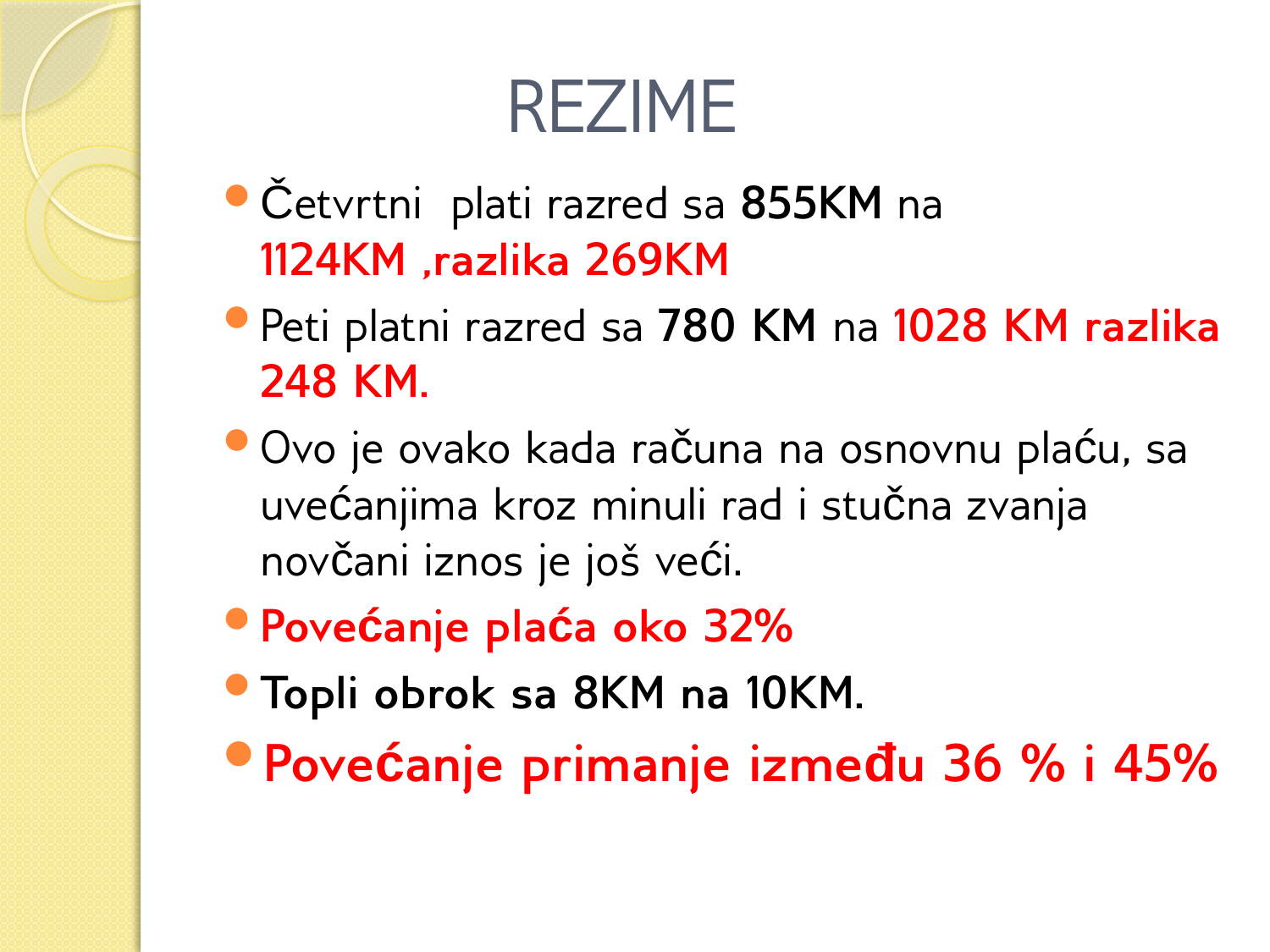

# REZIME
Četvrtni  plati razred sa 855KM na 1124KM ,razlika 269KM
Peti platni razred sa 780 KM na 1028 KM razlika 248 KM.
Ovo je ovako kada računa na osnovnu plaću, sa uvećanjima kroz minuli rad i stučna zvanja novčani iznos je još veći.
Povećanje plaća oko 32%
Topli obrok sa 8KM na 10KM.
Povećanje primanje između 36 % i 45%